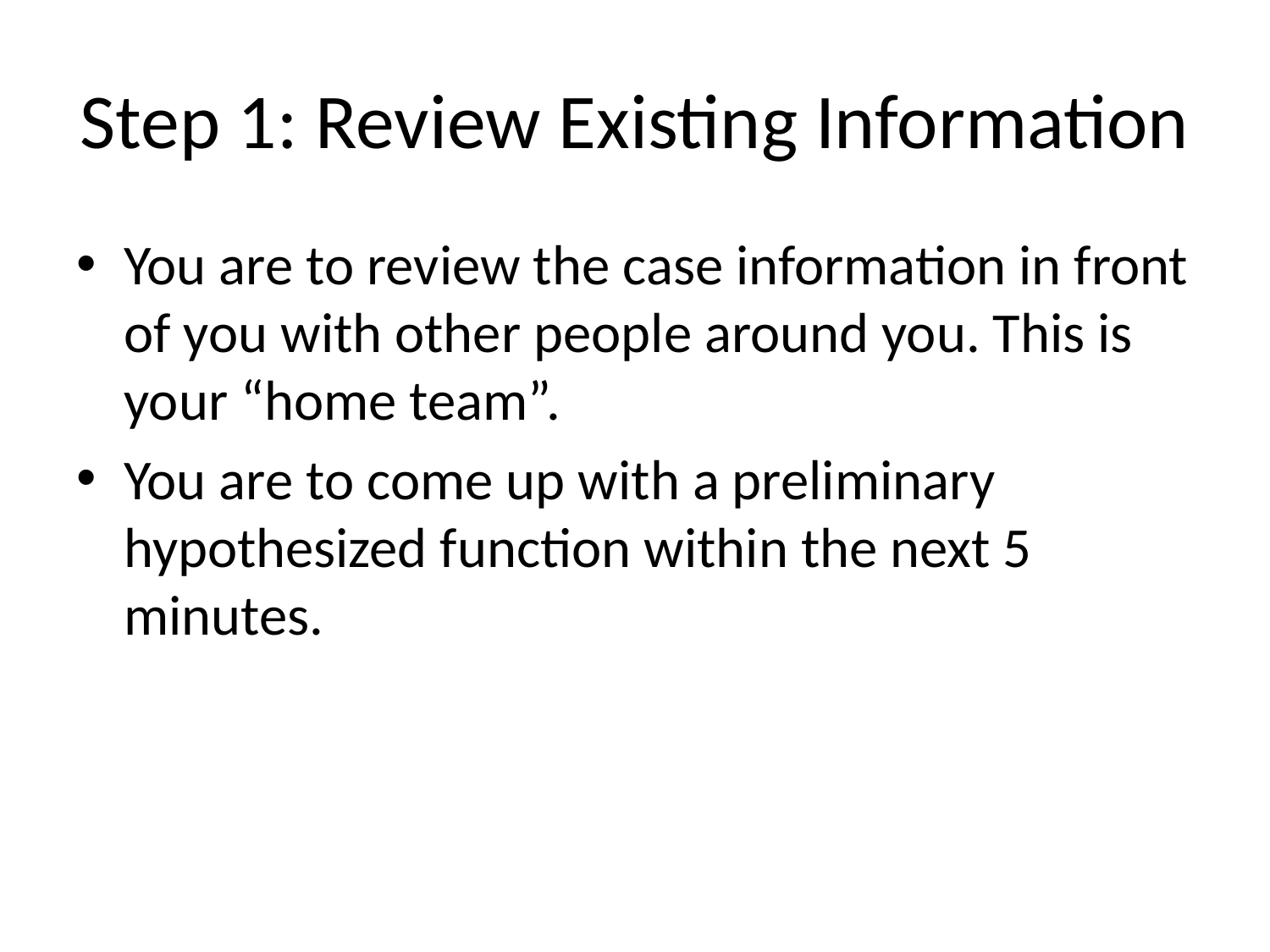

# Step 1: Review Existing Information
You are to review the case information in front of you with other people around you. This is your “home team”.
You are to come up with a preliminary hypothesized function within the next 5 minutes.